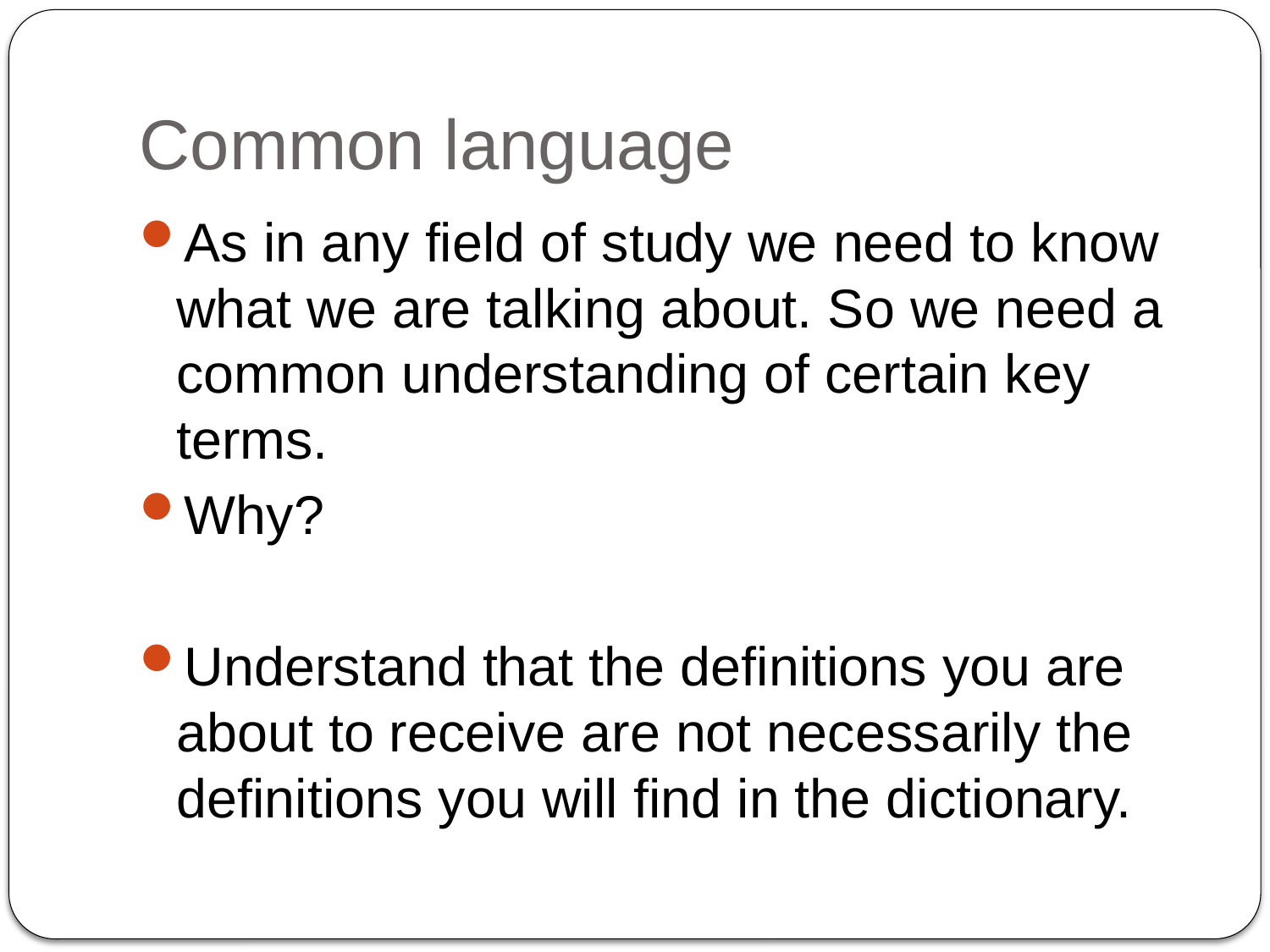

# Common language
As in any field of study we need to know what we are talking about. So we need a common understanding of certain key terms.
Why?

Understand that the definitions you are about to receive are not necessarily the definitions you will find in the dictionary.